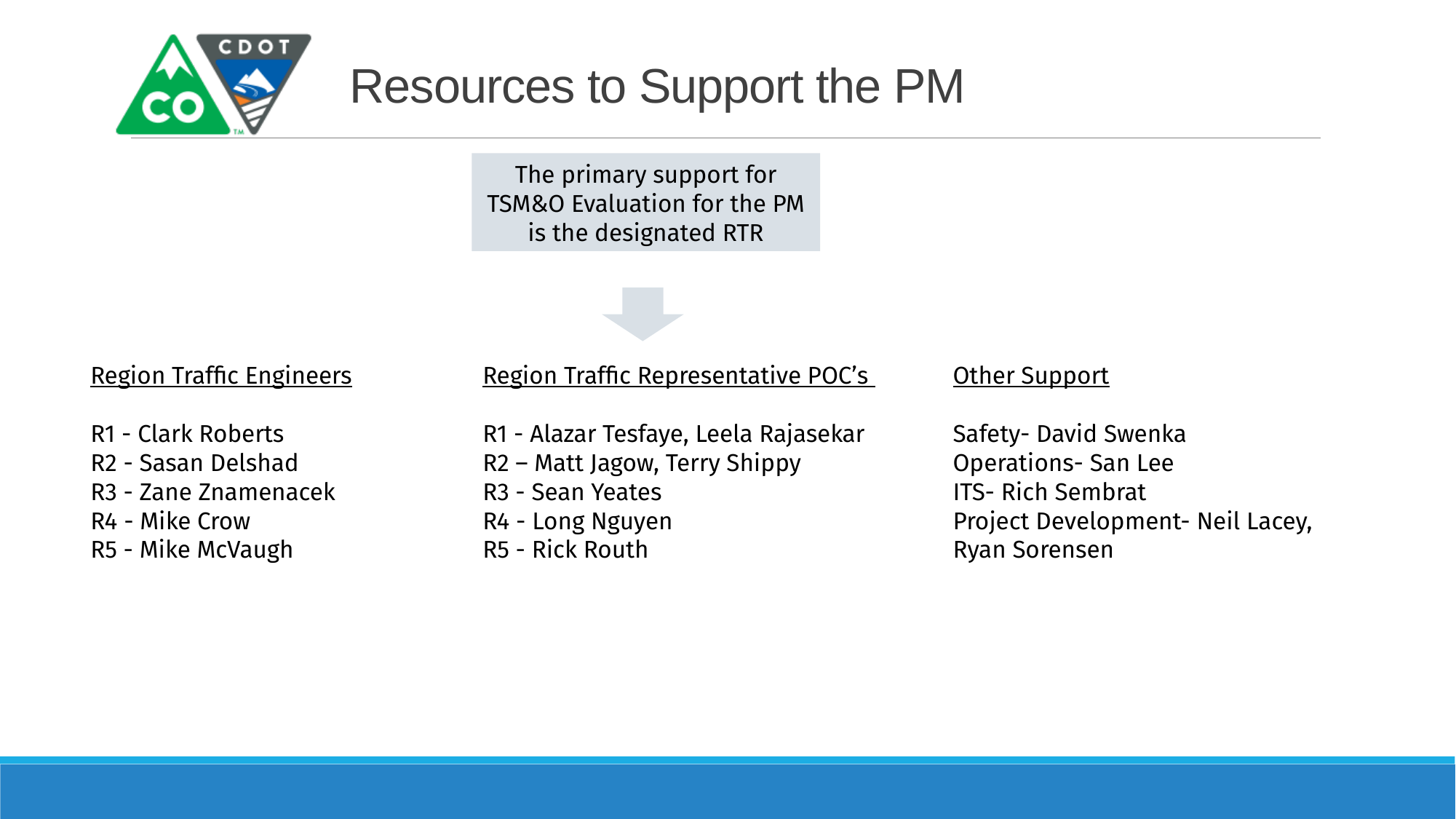

Resources to Support the PM
The primary support for TSM&O Evaluation for the PM is the designated RTR

Region Traffic Engineers

R1 - Clark Roberts
R2 - Sasan Delshad
R3 - Zane Znamenacek
R4 - Mike Crow
R5 - Mike McVaugh

Region Traffic Representative POC’s

R1 - Alazar Tesfaye, Leela Rajasekar
R2 – Matt Jagow, Terry Shippy
R3 - Sean Yeates
R4 - Long Nguyen
R5 - Rick Routh

Other Support

Safety- David Swenka
Operations- San Lee
ITS- Rich Sembrat
Project Development- Neil Lacey,
Ryan Sorensen